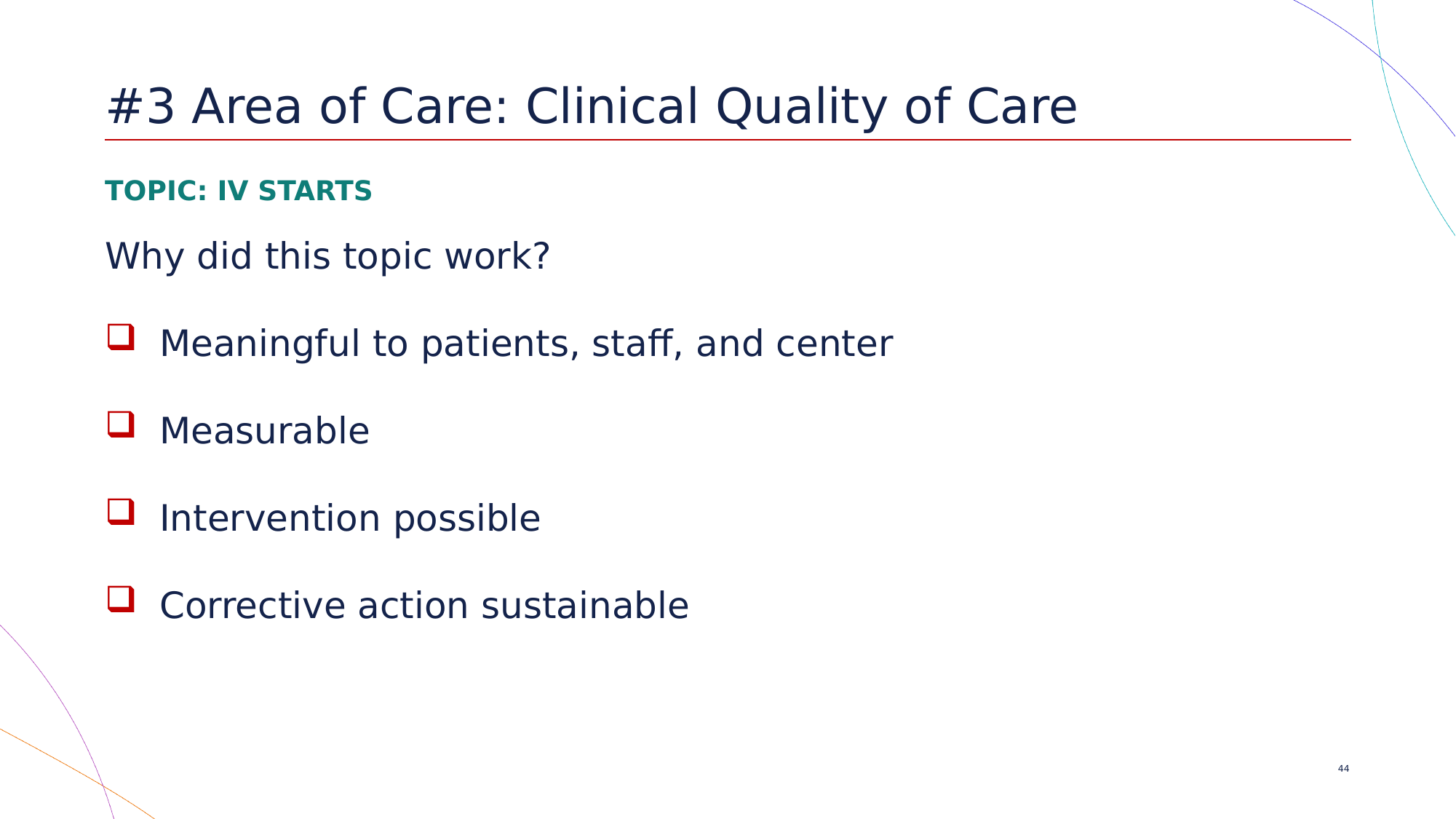

# #3 Area of Care: Clinical Quality of Care
TOPIC: IV STARTS
Why did this topic work?

Meaningful to patients, staff, and center

Measurable

Intervention possible

Corrective action sustainable